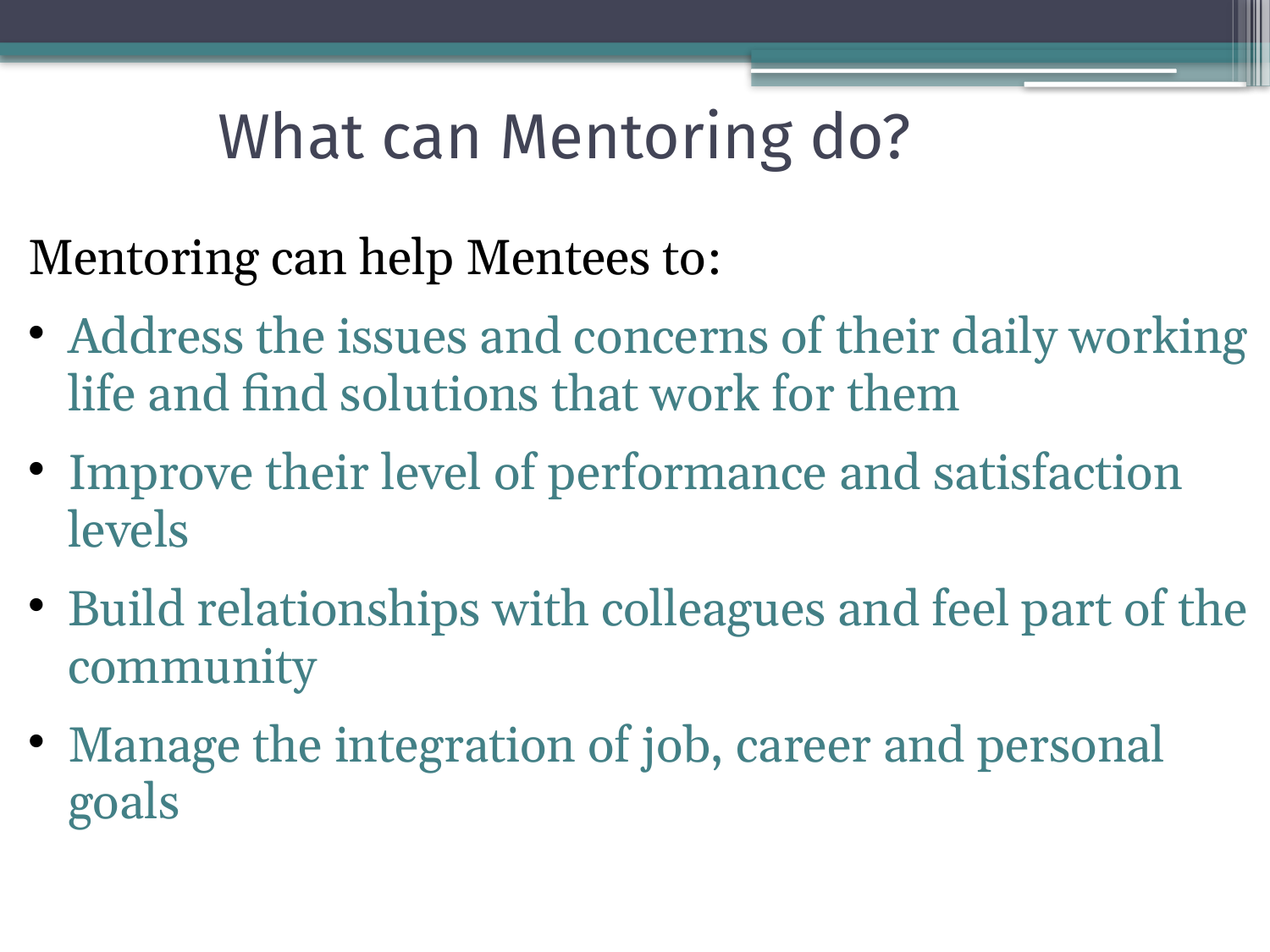

What can Mentoring do?
Mentoring can help Mentees to:
Address the issues and concerns of their daily working life and find solutions that work for them
Improve their level of performance and satisfaction levels
Build relationships with colleagues and feel part of the community
Manage the integration of job, career and personal goals